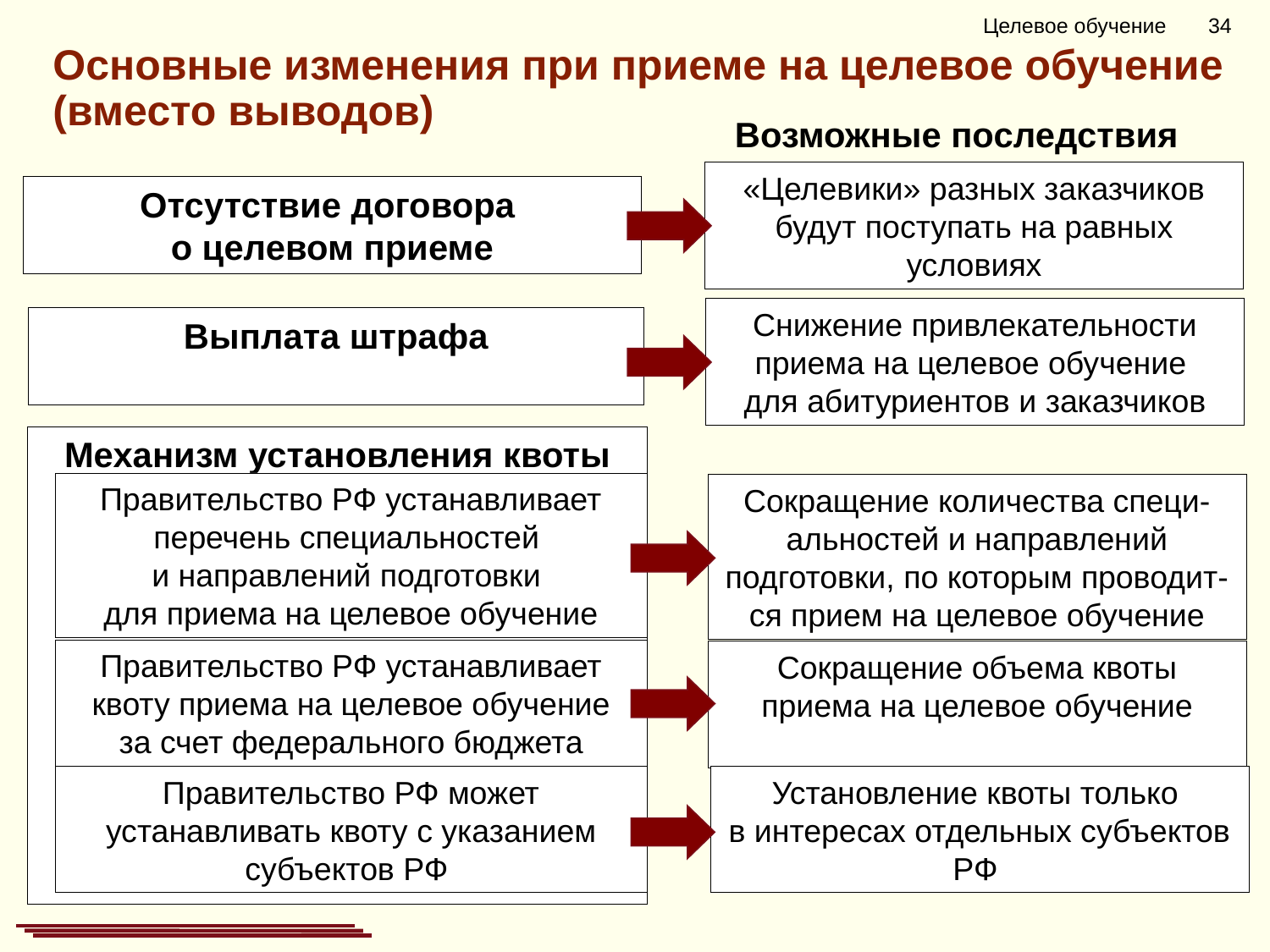

Целевое обучение       34
Основные изменения при приеме на целевое обучение
(вместо выводов)
Возможные последствия
«Целевики» разных заказчиков будут поступать на равных условиях
Отсутствие договора
о целевом приеме

Снижение привлекательности приема на целевое обучение
для абитуриентов и заказчиков
Выплата штрафа

Механизм установления квоты

Правительство РФ устанавливает перечень специальностей
и направлений подготовки
для приема на целевое обучение
Сокращение количества специ-альностей и направлений подготовки, по которым проводит-ся прием на целевое обучение

Правительство РФ устанавливает квоту приема на целевое обучение
за счет федерального бюджета
Сокращение объема квоты приема на целевое обучение

Правительство РФ может устанавливать квоту с указанием субъектов РФ
Установление квоты только
в интересах отдельных субъектов РФ